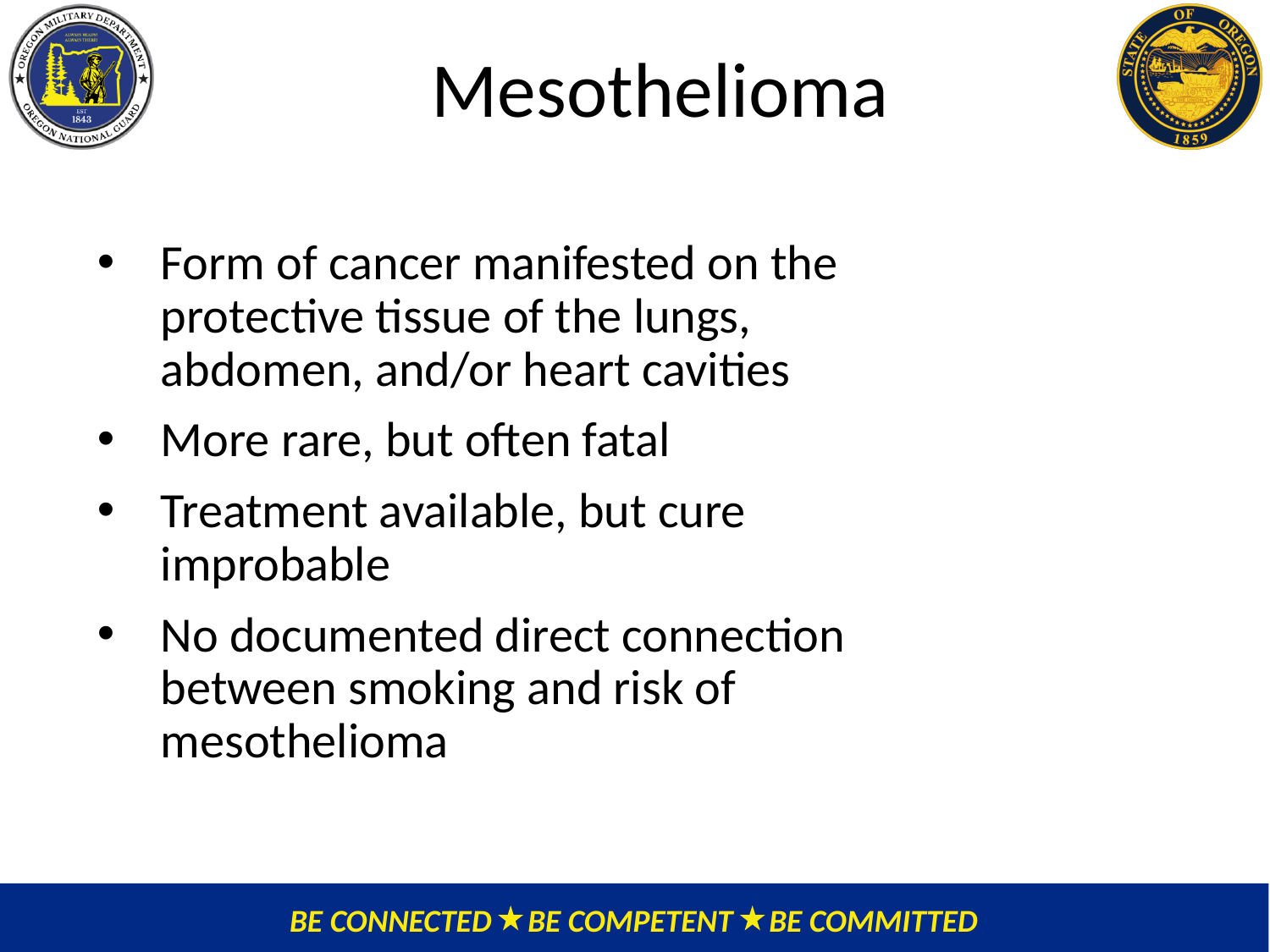

# Mesothelioma
Form of cancer manifested on the protective tissue of the lungs, abdomen, and/or heart cavities
More rare, but often fatal
Treatment available, but cure improbable
No documented direct connection between smoking and risk of mesothelioma